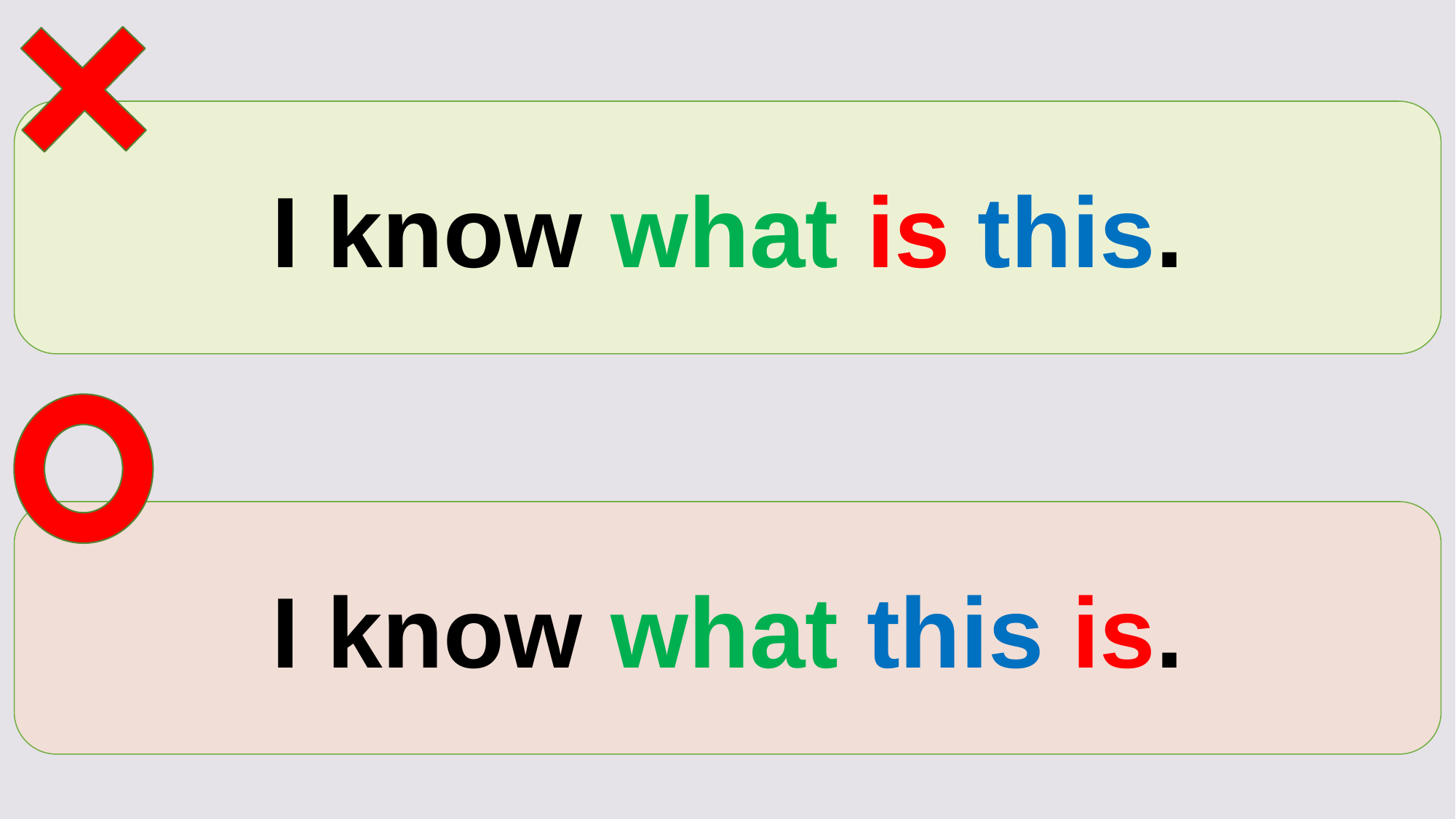

I know what is this.

I know what this is.